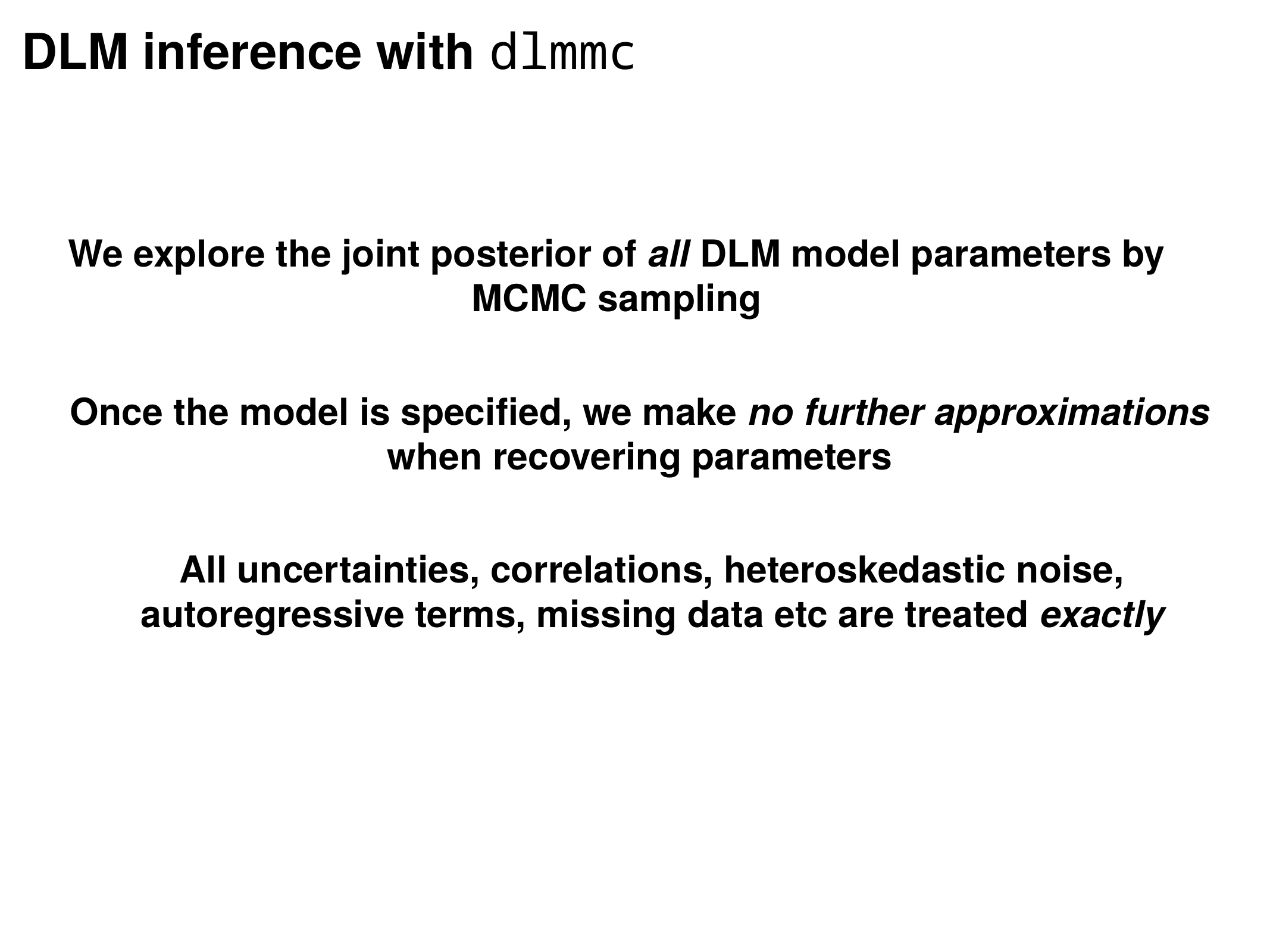

DLM inference with dlmmc
We explore the joint posterior of all DLM model parameters by MCMC sampling
Once the model is specified, we make no further approximations when recovering parameters
All uncertainties, correlations, heteroskedastic noise, autoregressive terms, missing data etc are treated exactly